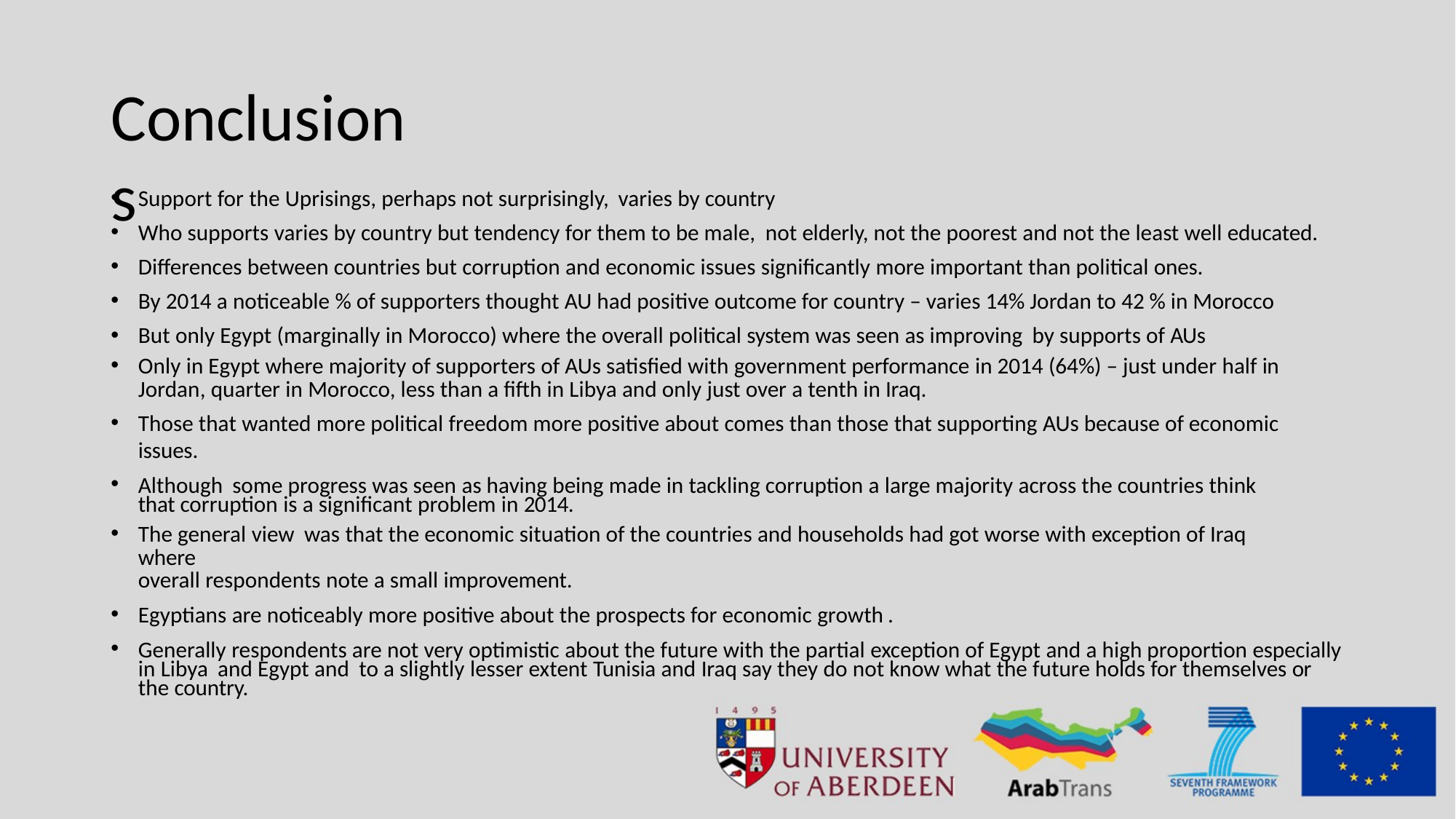

# Conclusions
Support for the Uprisings, perhaps not surprisingly, varies by country
Who supports varies by country but tendency for them to be male, not elderly, not the poorest and not the least well educated.
Differences between countries but corruption and economic issues significantly more important than political ones.
By 2014 a noticeable % of supporters thought AU had positive outcome for country – varies 14% Jordan to 42 % in Morocco
But only Egypt (marginally in Morocco) where the overall political system was seen as improving by supports of AUs
Only in Egypt where majority of supporters of AUs satisfied with government performance in 2014 (64%) – just under half in
Jordan, quarter in Morocco, less than a fifth in Libya and only just over a tenth in Iraq.
Those that wanted more political freedom more positive about comes than those that supporting AUs because of economic issues.
Although some progress was seen as having being made in tackling corruption a large majority across the countries think that corruption is a significant problem in 2014.
The general view was that the economic situation of the countries and households had got worse with exception of Iraq where
overall respondents note a small improvement.
Egyptians are noticeably more positive about the prospects for economic growth .
Generally respondents are not very optimistic about the future with the partial exception of Egypt and a high proportion especially in Libya and Egypt and to a slightly lesser extent Tunisia and Iraq say they do not know what the future holds for themselves or the country.